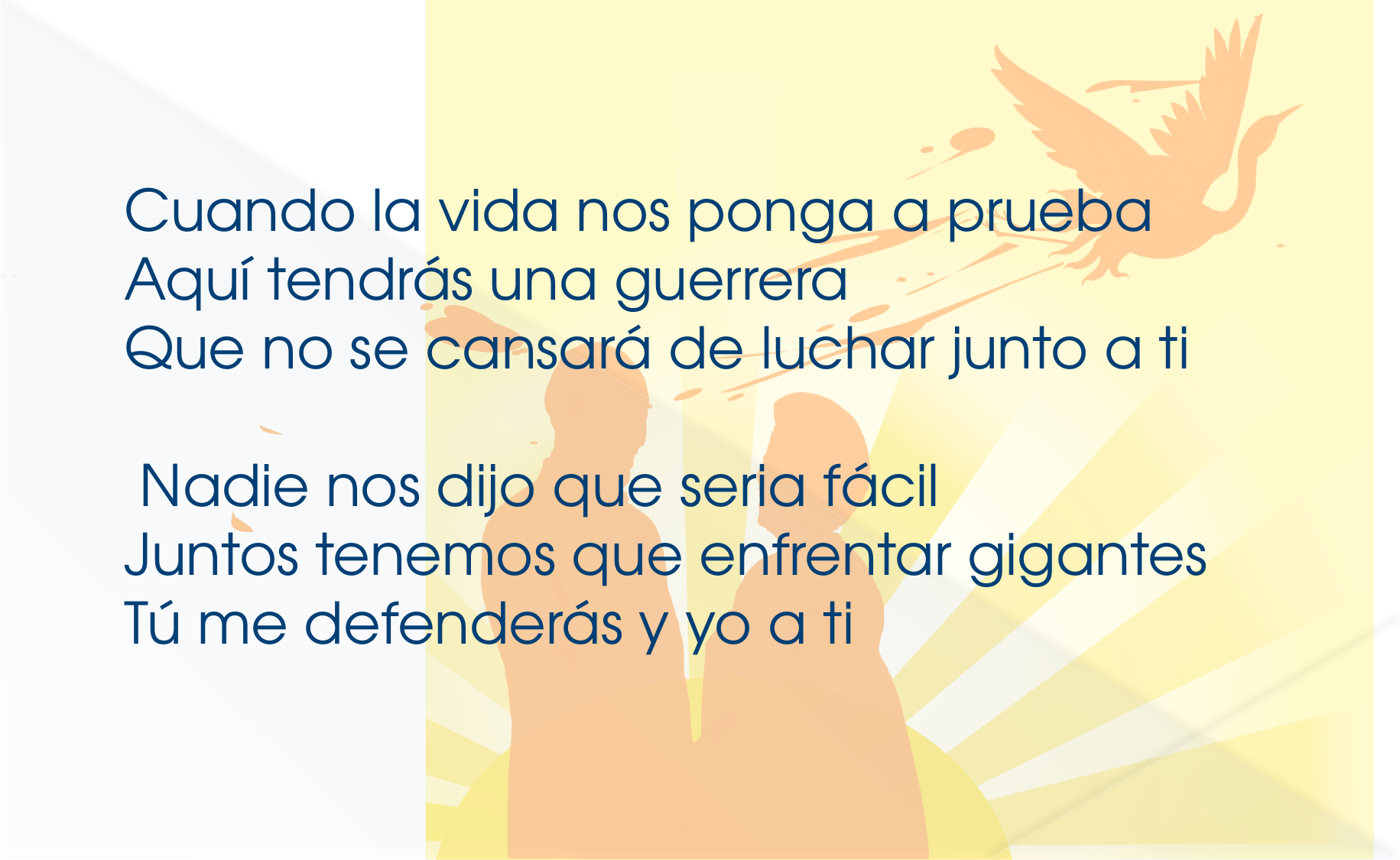

Cuando la vida nos ponga a prueba
Aquí tendrás una guerrera
Que no se cansará de luchar junto a ti

 Nadie nos dijo que seria fácil
Juntos tenemos que enfrentar gigantes
Tú me defenderás y yo a ti